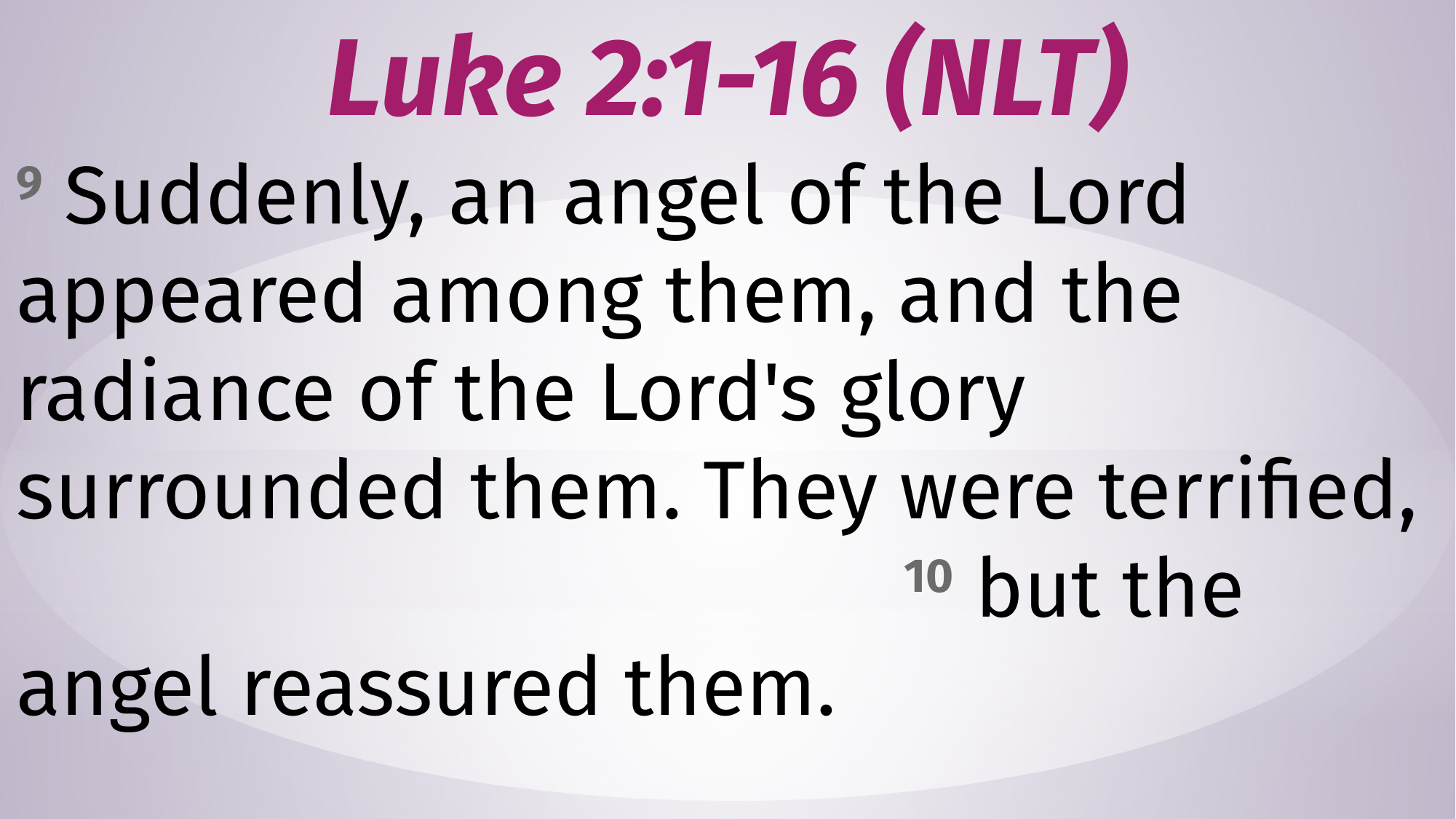

# Luke 2:1-16 (NLT)
9 Suddenly, an angel of the Lord appeared among them, and the radiance of the Lord's glory surrounded them. They were terrified,                                           10 but the angel reassured them.